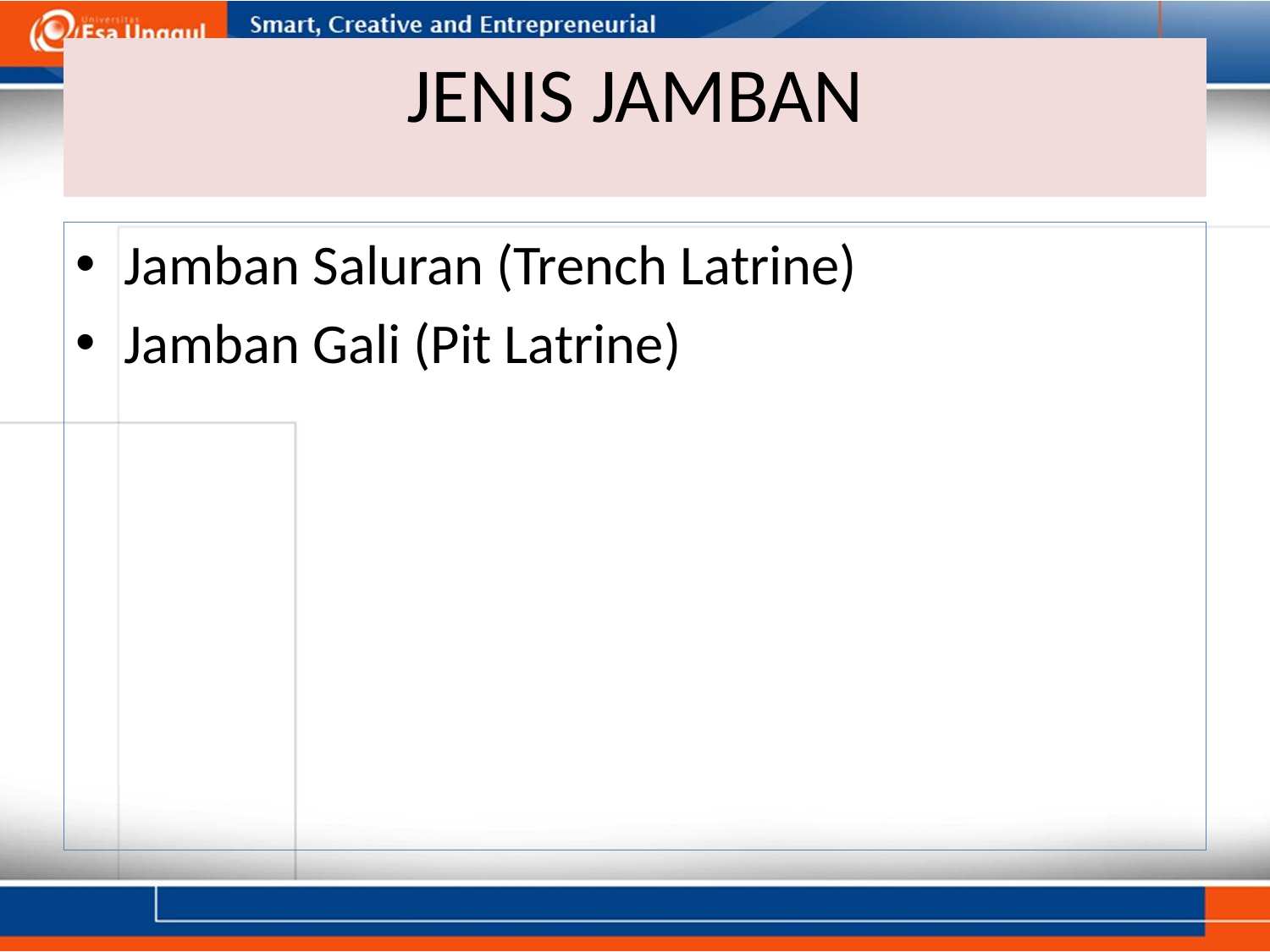

# JENIS JAMBAN
Jamban Saluran (Trench Latrine)
Jamban Gali (Pit Latrine)